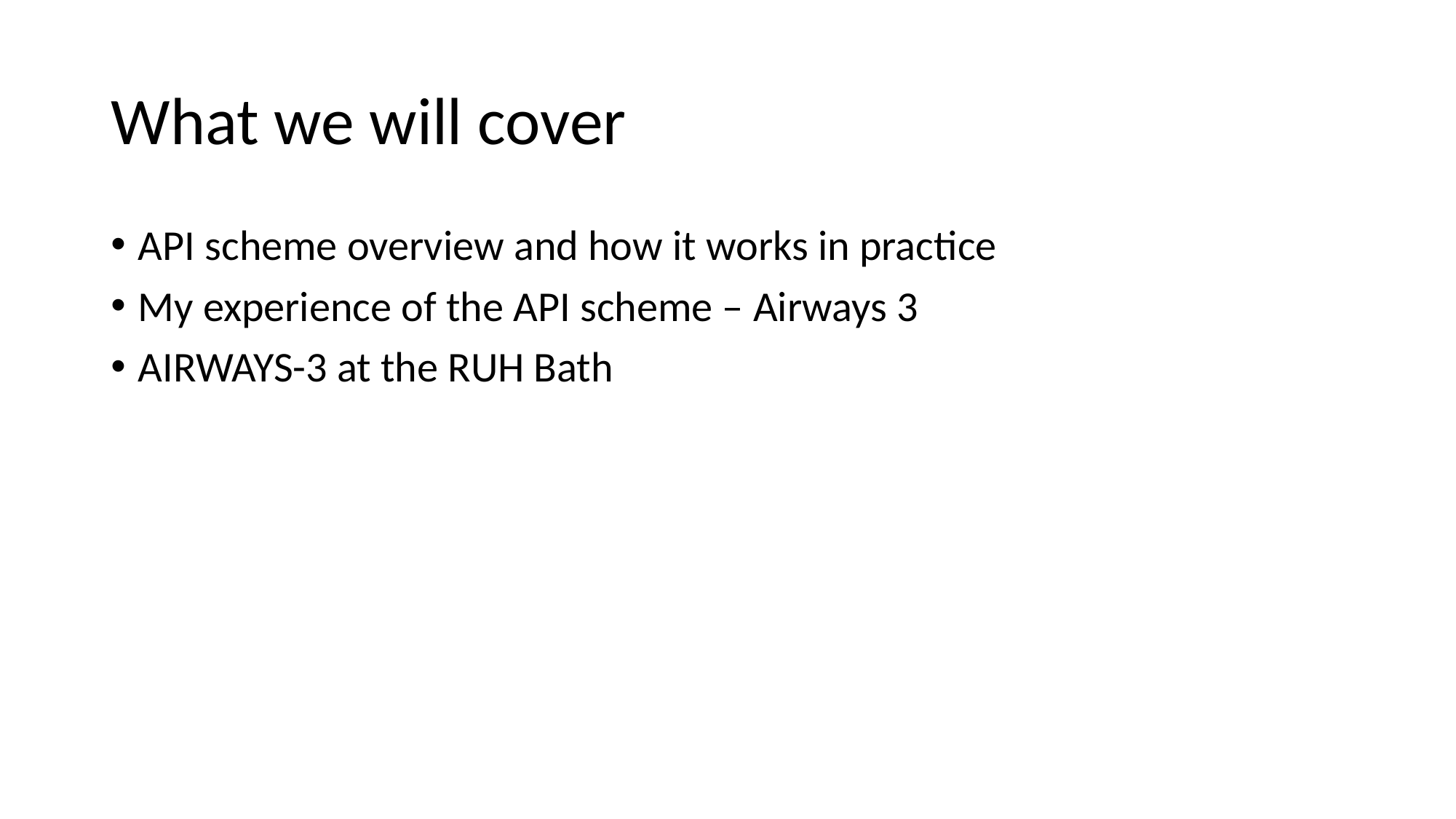

# What we will cover
API scheme overview and how it works in practice
My experience of the API scheme – Airways 3
AIRWAYS-3 at the RUH Bath